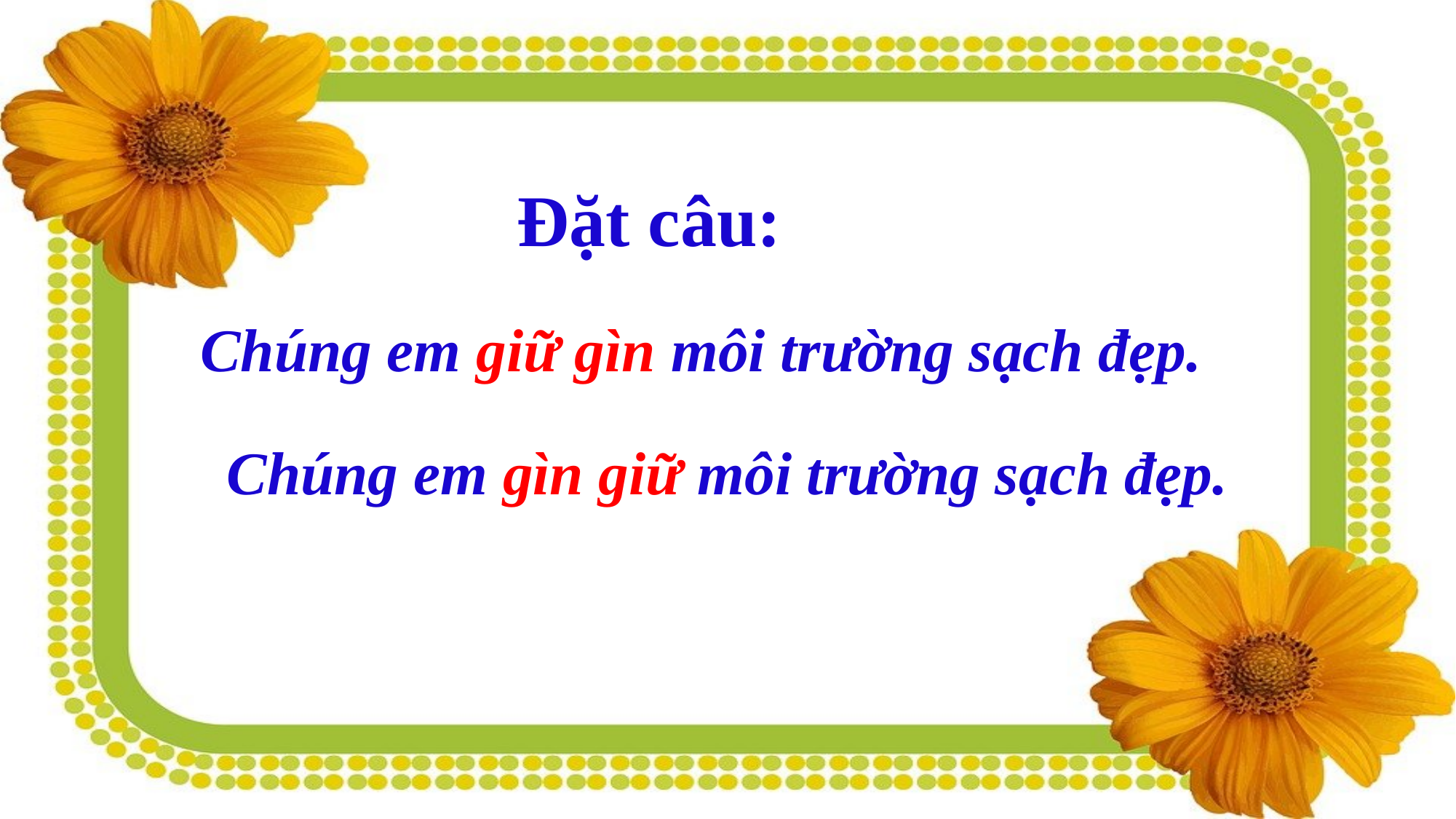

Đặt câu:
Chúng em giữ gìn môi trường sạch đẹp.
Chúng em gìn giữ môi trường sạch đẹp.